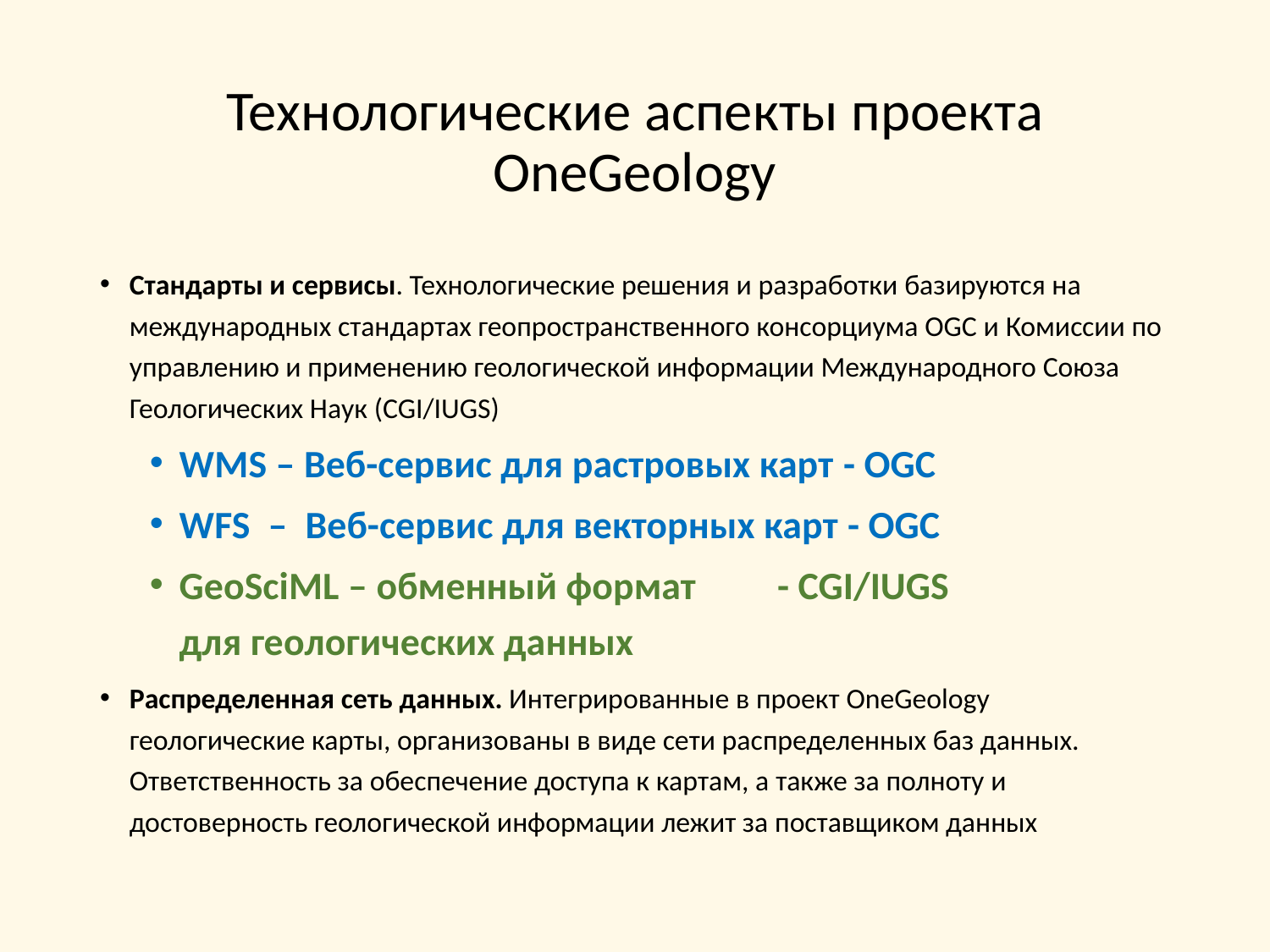

# Технологические аспекты проекта OneGeology
Стандарты и сервисы. Технологические решения и разработки базируются на международных стандартах геопространственного консорциума OGC и Комиссии по управлению и применению геологической информации Международного Союза Геологических Наук (CGI/IUGS)
WMS – Веб-сервис для растровых карт - OGC
WFS  –  Веб-сервис для векторных карт - OGC
GeoSciML – обменный формат 	 - CGI/IUGS
для геологических данных
Распределенная сеть данных. Интегрированные в проект OneGeology геологические карты, организованы в виде сети распределенных баз данных. Ответственность за обеспечение доступа к картам, а также за полноту и достоверность геологической информации лежит за поставщиком данных